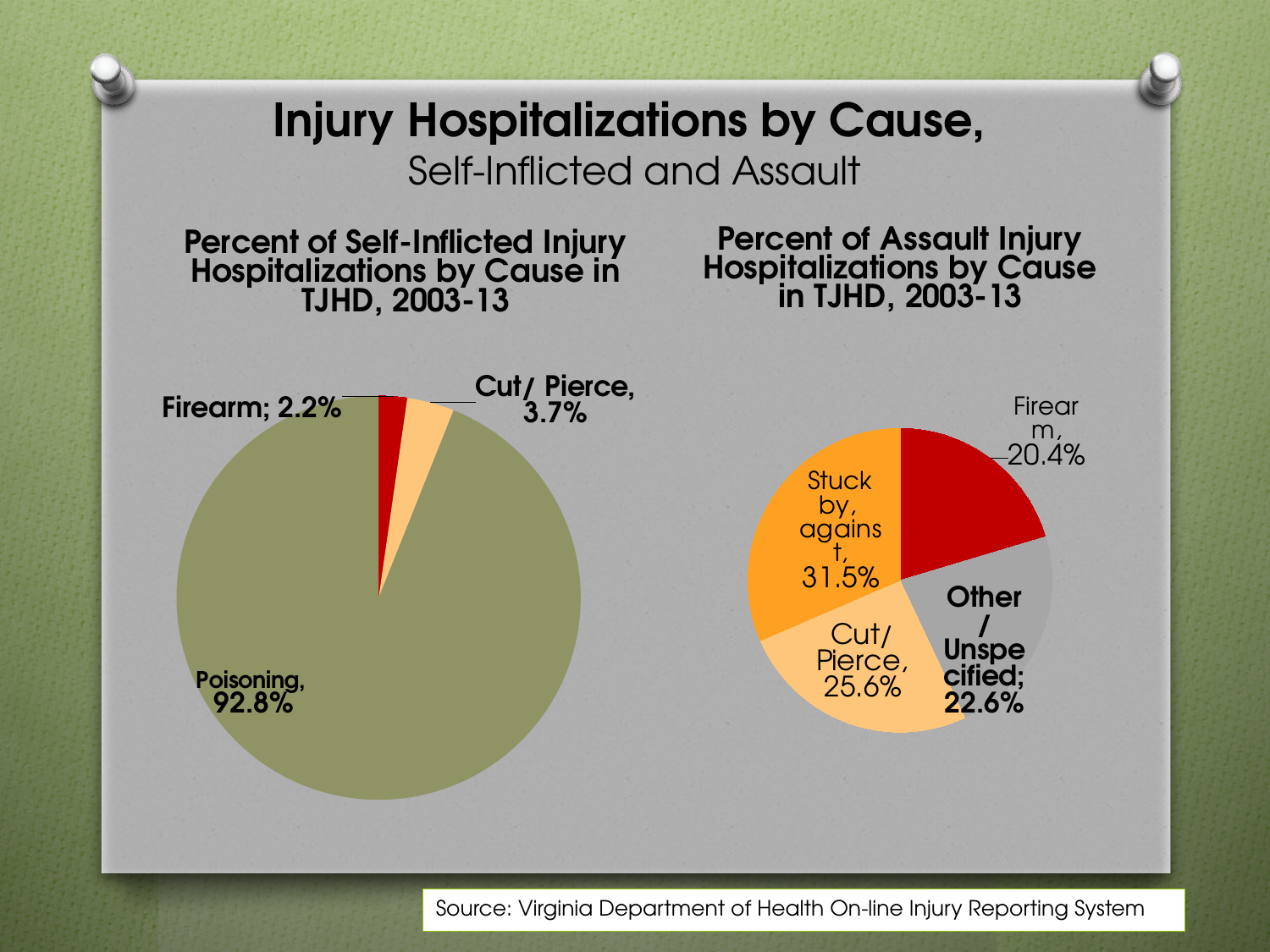

Injury Hospitalizations by Cause,
Self-Inflicted and Assault

### Chart: Percent of Assault Injury Hospitalizations by Cause in TJHD, 2003-13

| Category |  |
|---|---|
| Firearm | 0.2037037037037037 |
| Other/ Unspecified | 0.22592592592592592 |
| Cut/Pierce | 0.25555555555555554 |
| Stuck by, against | 0.3148148148148148 |

### Chart: Percent of Self-Inflicted Injury Hospitalizations by Cause in TJHD, 2003-13

| Category |  |
|---|---|
| Firearm | 0.022435897435897436 |
| Cut/Pierce | 0.03739316239316239 |
| Poisoning | 0.9284188034188035 |
Source: Virginia Department of Health On-line Injury Reporting System